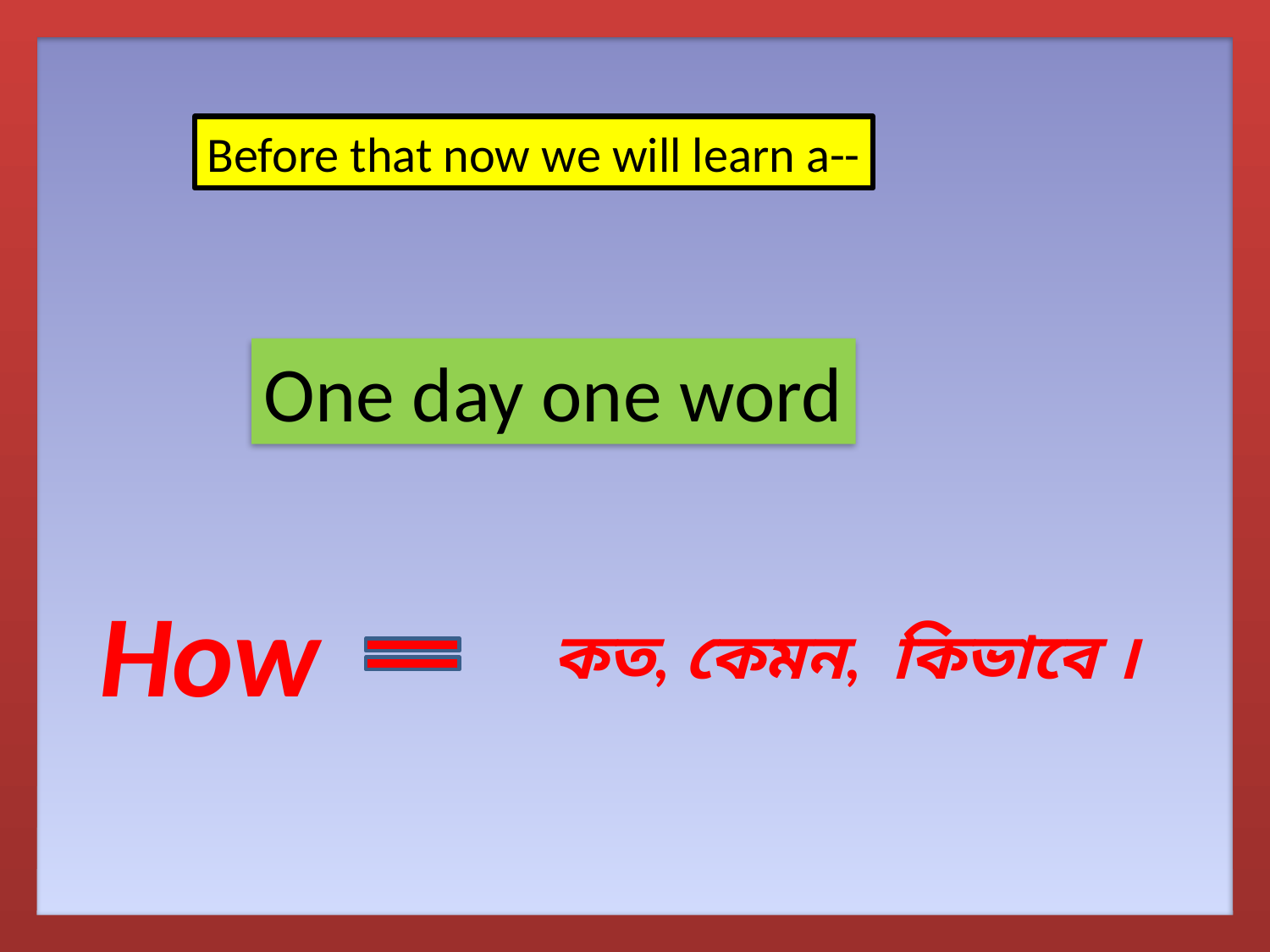

Before that now we will learn a--
One day one word
How
কত, কেমন,  কিভাবে ।